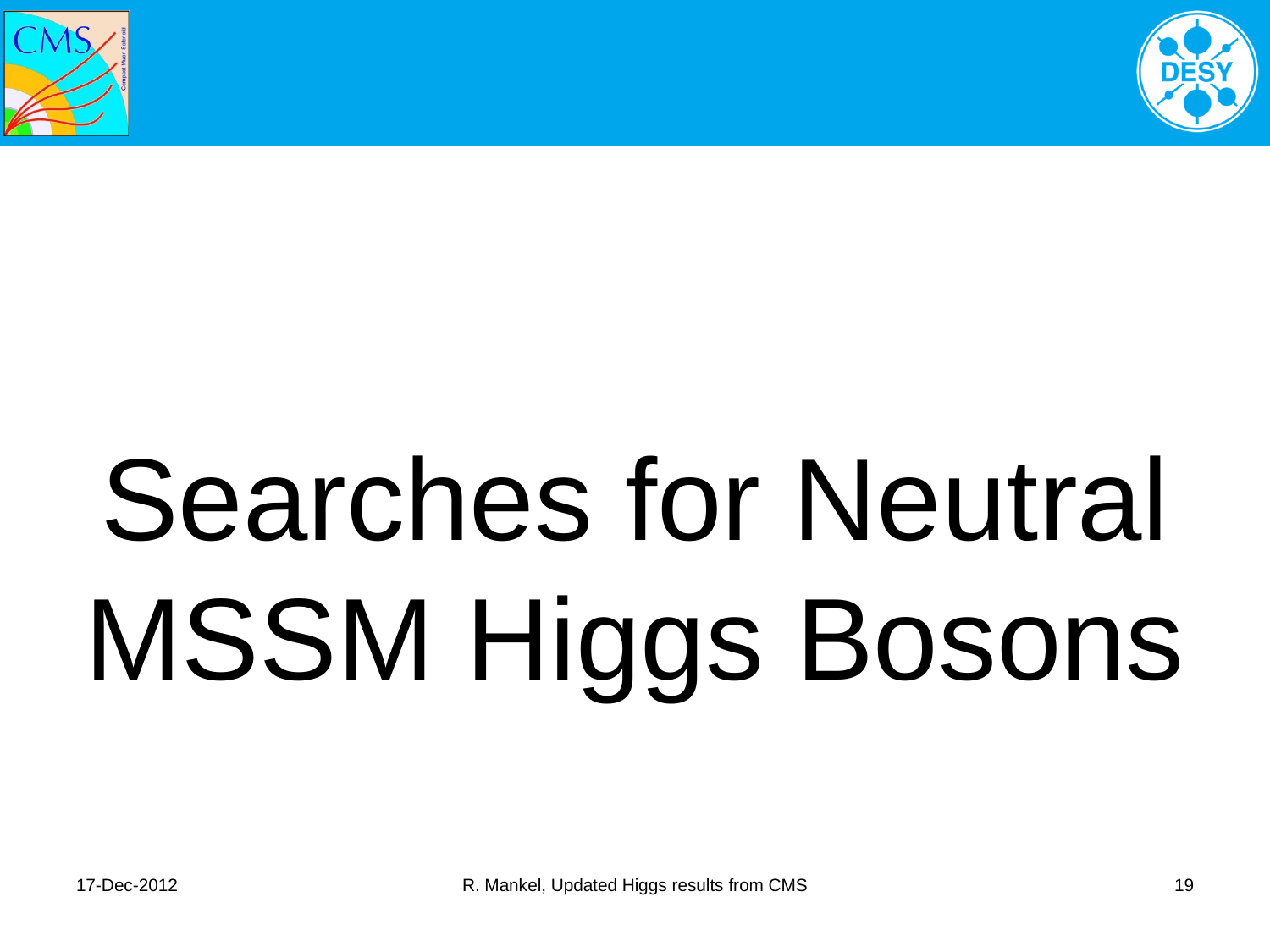

#
Searches for Neutral MSSM Higgs Bosons
17-Dec-2012
R. Mankel, Updated Higgs results from CMS
19